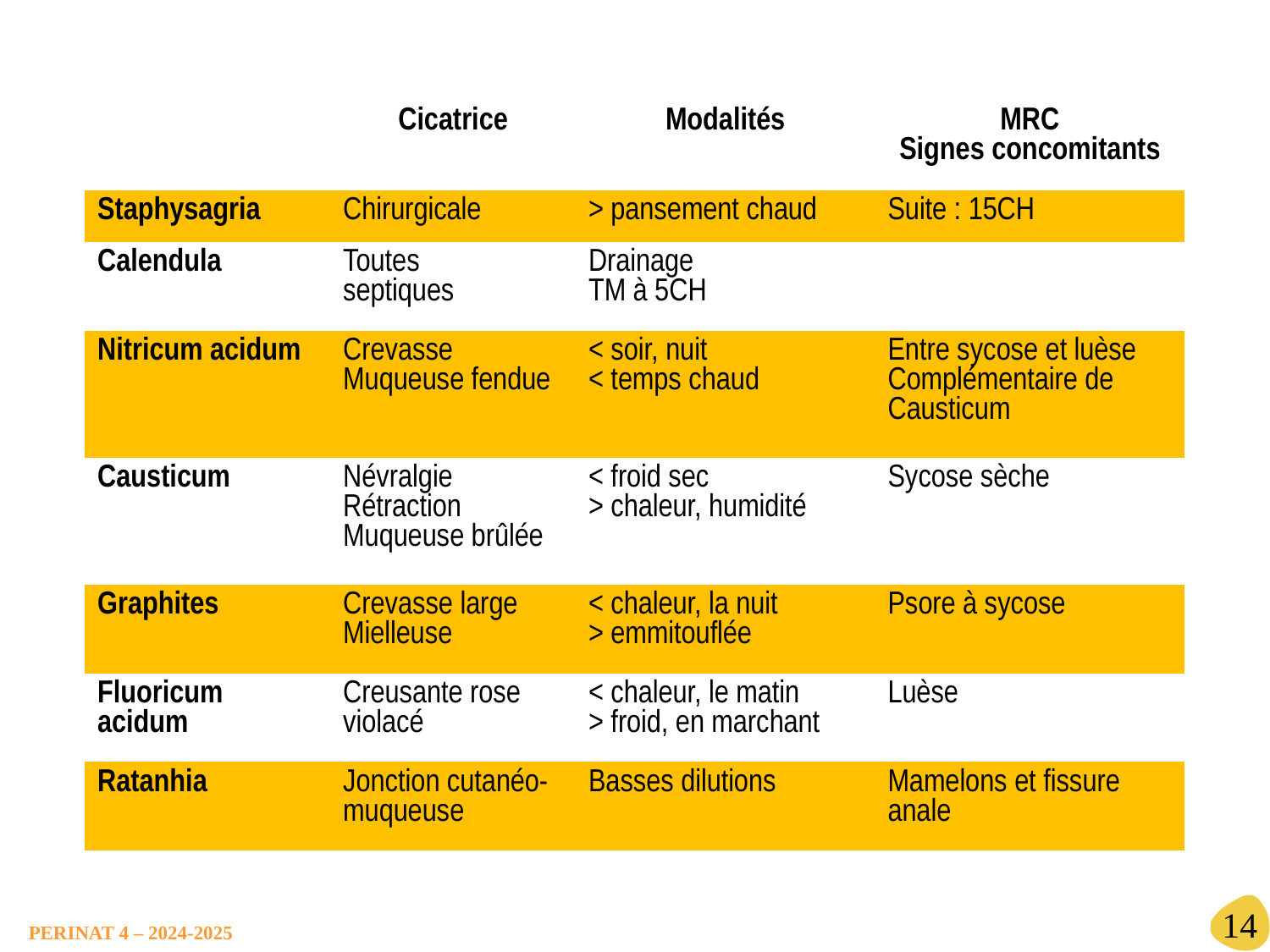

|  | Cicatrice | Modalités | MRC Signes concomitants |
| --- | --- | --- | --- |
| Staphysagria | Chirurgicale | > pansement chaud | Suite : 15CH |
| Calendula | Toutes septiques | Drainage TM à 5CH |  |
| Nitricum acidum | Crevasse Muqueuse fendue | < soir, nuit < temps chaud | Entre sycose et luèse Complémentaire de Causticum |
| Causticum | Névralgie Rétraction Muqueuse brûlée | < froid sec > chaleur, humidité | Sycose sèche |
| Graphites | Crevasse large Mielleuse | < chaleur, la nuit > emmitouflée | Psore à sycose |
| Fluoricum acidum | Creusante rose violacé | < chaleur, le matin > froid, en marchant | Luèse |
| Ratanhia | Jonction cutanéo-muqueuse | Basses dilutions | Mamelons et fissure anale |